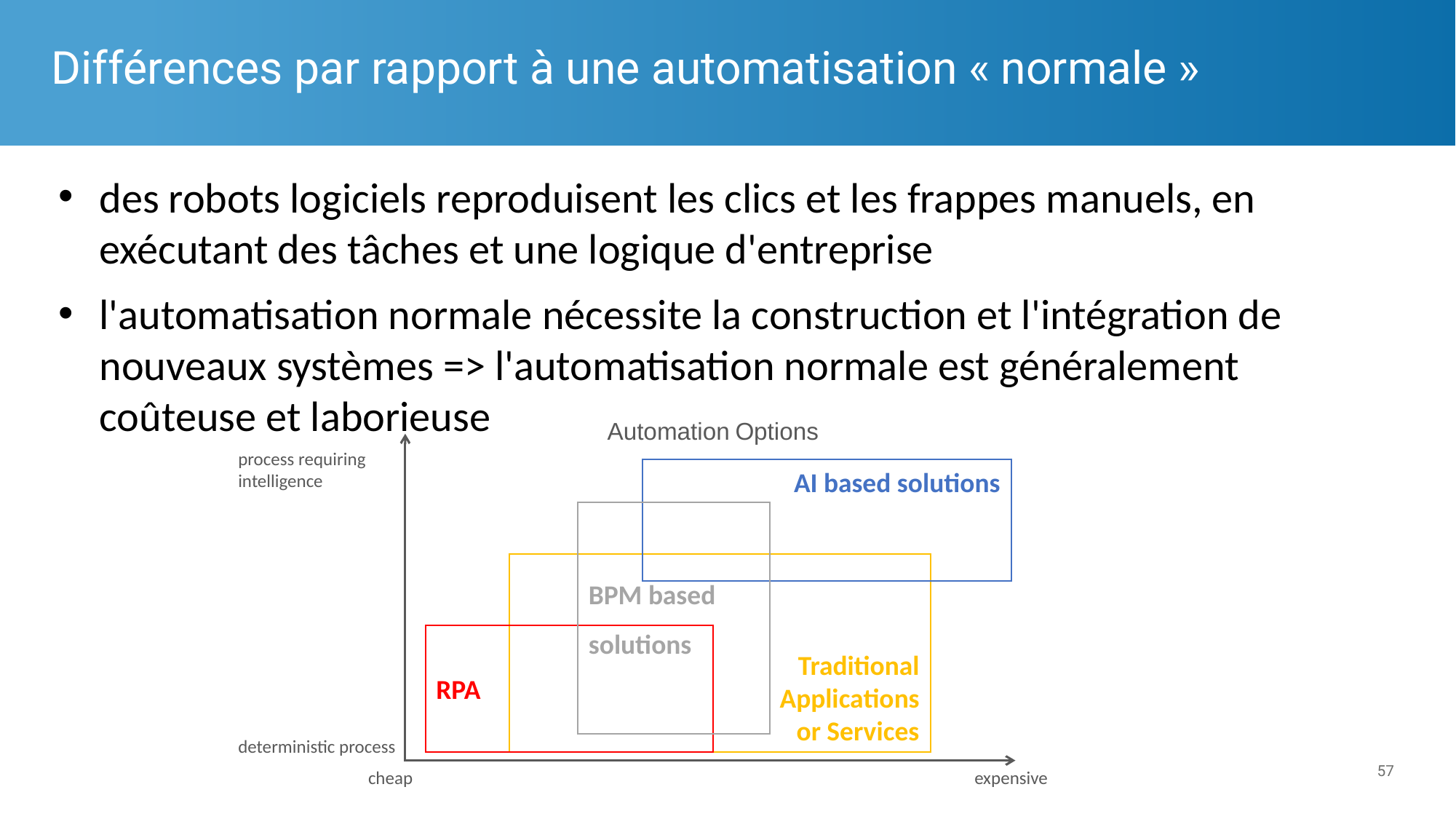

# Différences par rapport à une automatisation « normale »
des robots logiciels reproduisent les clics et les frappes manuels, en exécutant des tâches et une logique d'entreprise
l'automatisation normale nécessite la construction et l'intégration de nouveaux systèmes => l'automatisation normale est généralement coûteuse et laborieuse

Automation Options
process requiring intelligence
AI based solutions
BPM based
solutions
Traditional
Applications
or Services
RPA
deterministic process
57
cheap
expensive